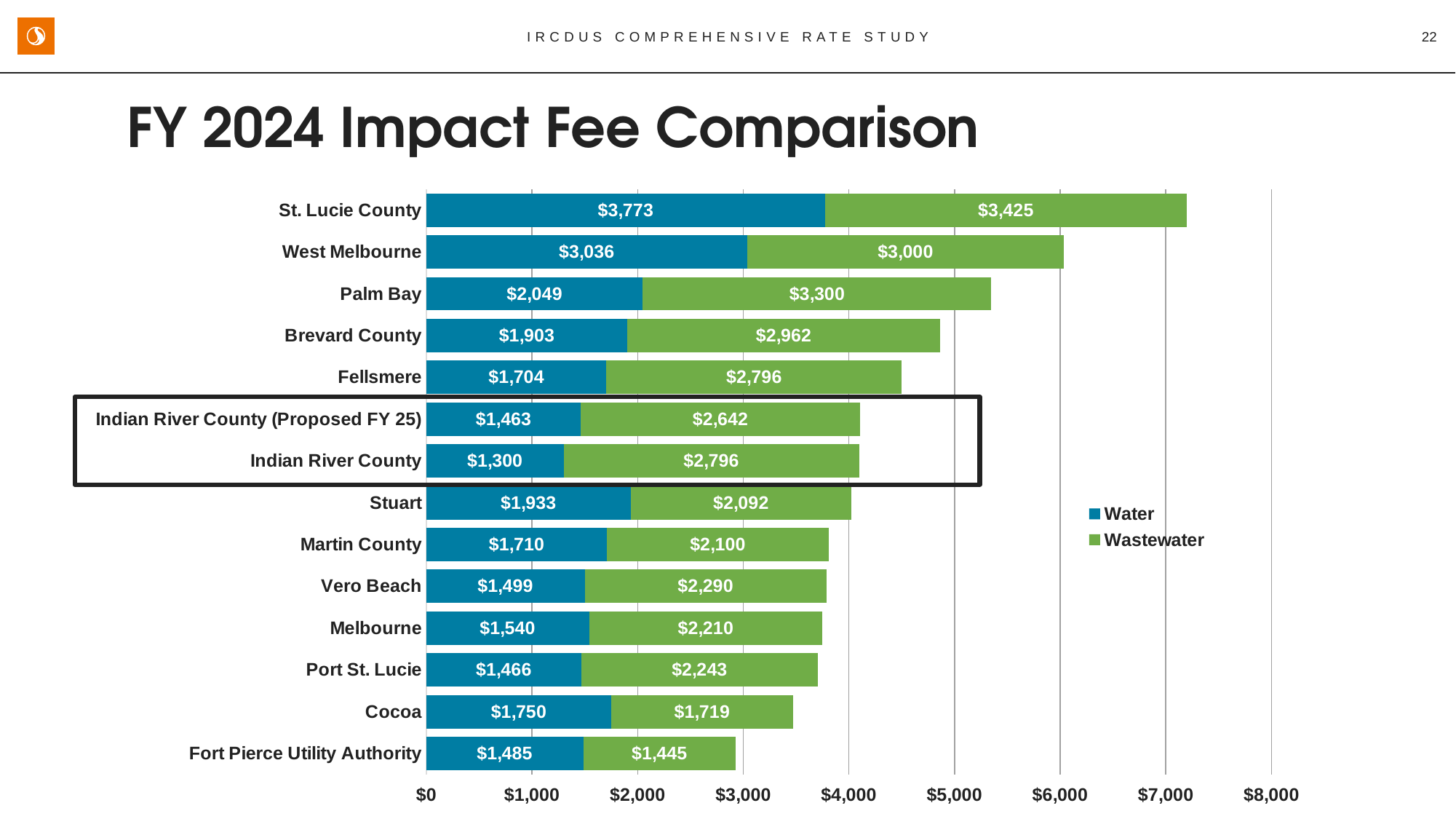

IRCDUS Comprehensive Rate Study
22
FY 2024 Impact Fee Comparison

### Chart

| Category | Water | Wastewater |
|---|---|---|
| Fort Pierce Utility Authority | 1485.0 | 1445.0 |
| Cocoa | 1750.0 | 1719.0 |
| Port St. Lucie | 1466.0 | 2243.0 |
| Melbourne | 1540.0 | 2210.0 |
| Vero Beach | 1499.0 | 2290.0 |
| Martin County | 1710.0 | 2100.0 |
| Stuart | 1933.0 | 2092.0 |
| Indian River County | 1300.0 | 2796.0 |
| Indian River County (Proposed FY 25) | 1463.0 | 2642.0 |
| Fellsmere | 1704.0 | 2796.0 |
| Brevard County | 1903.0 | 2962.0 |
| Palm Bay | 2049.0 | 3300.0 |
| West Melbourne | 3036.0 | 3000.0 |
| St. Lucie County | 3773.0 | 3425.0 |